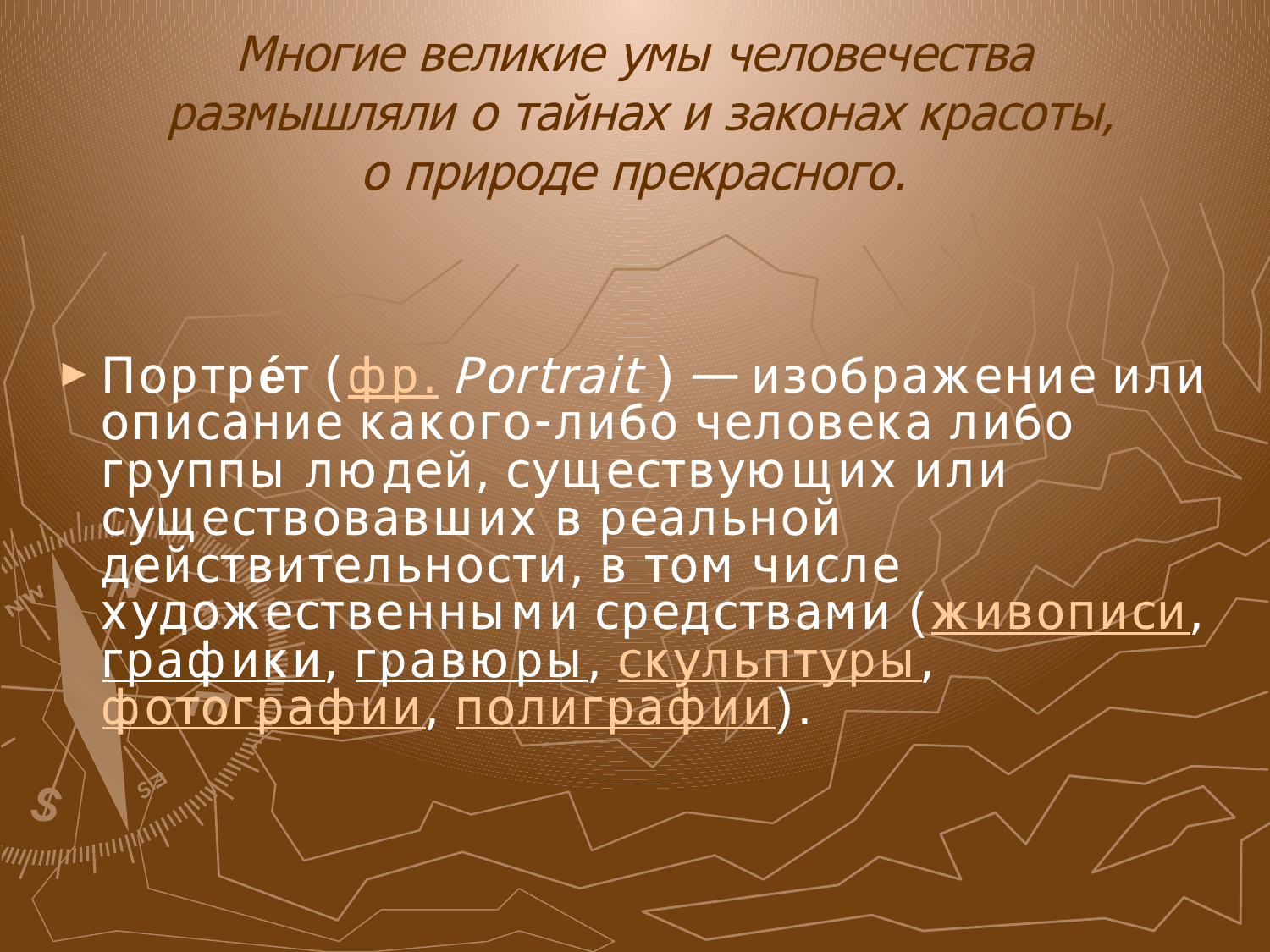

# Многие великие умы человечества размышляли о тайнах и законах красоты, о природе прекрасного.

Портре́т (фр. Portrait ) — изображение или описание какого-либо человека либо группы людей, существующих или существовавших в реальной действительности, в том числе художественными средствами (живописи, графики, гравюры, скульптуры, фотографии, полиграфии).